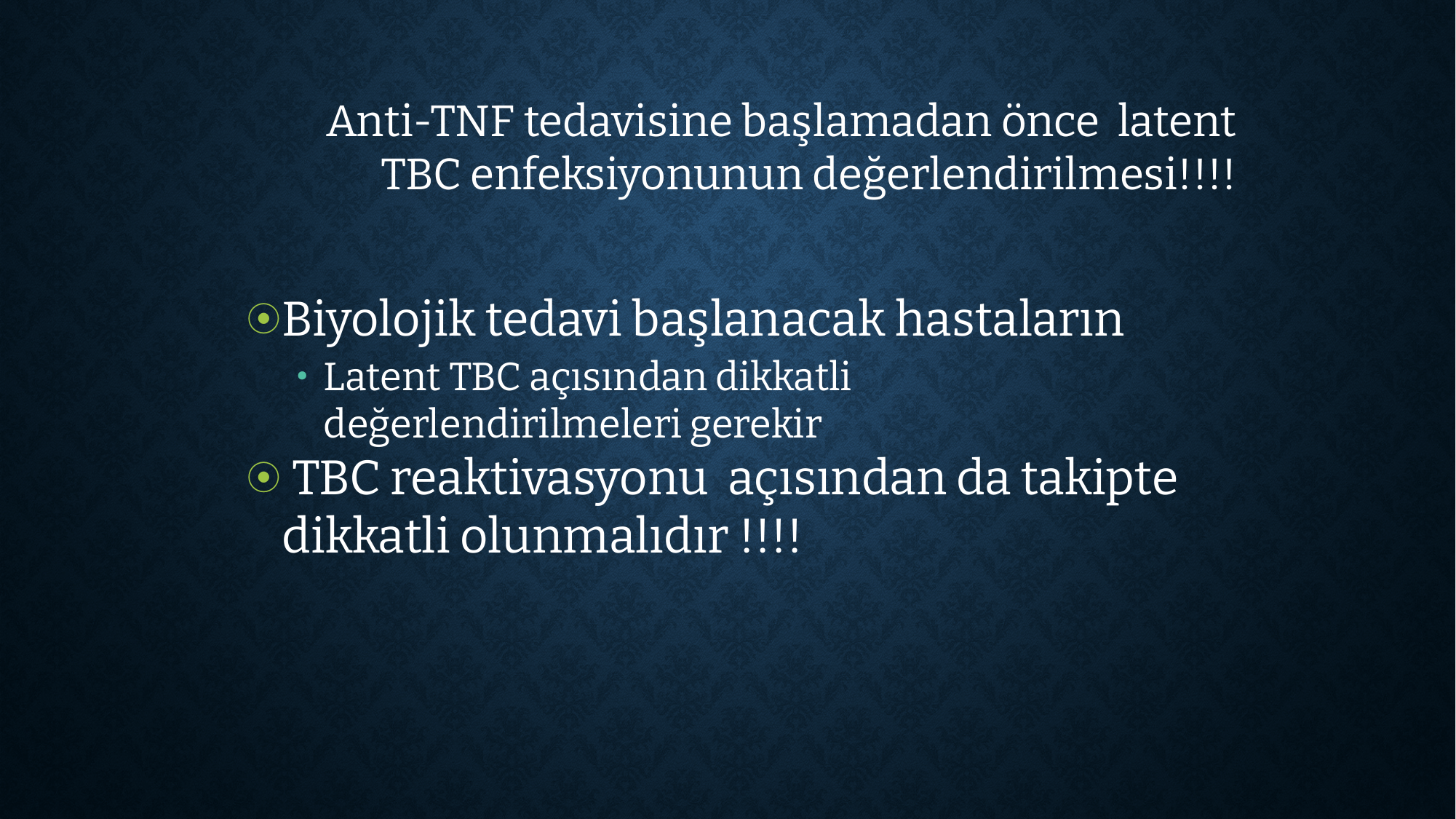

# Anti-TNF tedavisine başlamadan önce  latent TBC enfeksiyonunun değerlendirilmesi!!!!
Biyolojik tedavi başlanacak hastaların
Latent TBC açısından dikkatli değerlendirilmeleri gerekir
 TBC reaktivasyonu  açısından da takipte dikkatli olunmalıdır !!!!